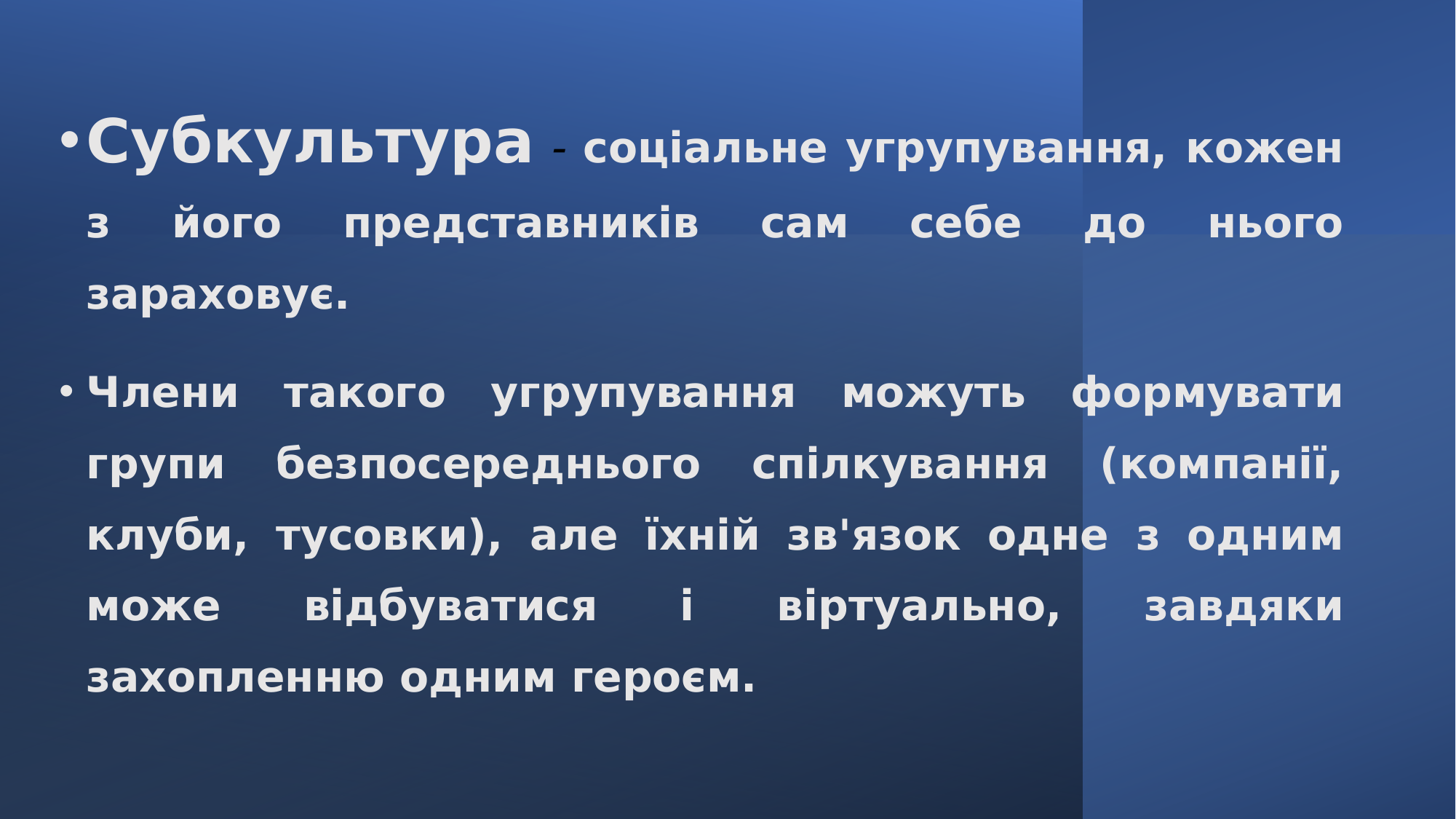

Субкультура - соціальне угрупування, кожен з його представників сам себе до нього зараховує.
Члени такого угрупування можуть формувати групи безпосереднього спілкування (компанії, клуби, тусовки), але їхній зв'язок одне з одним може відбуватися і віртуально, завдяки захопленню одним героєм.